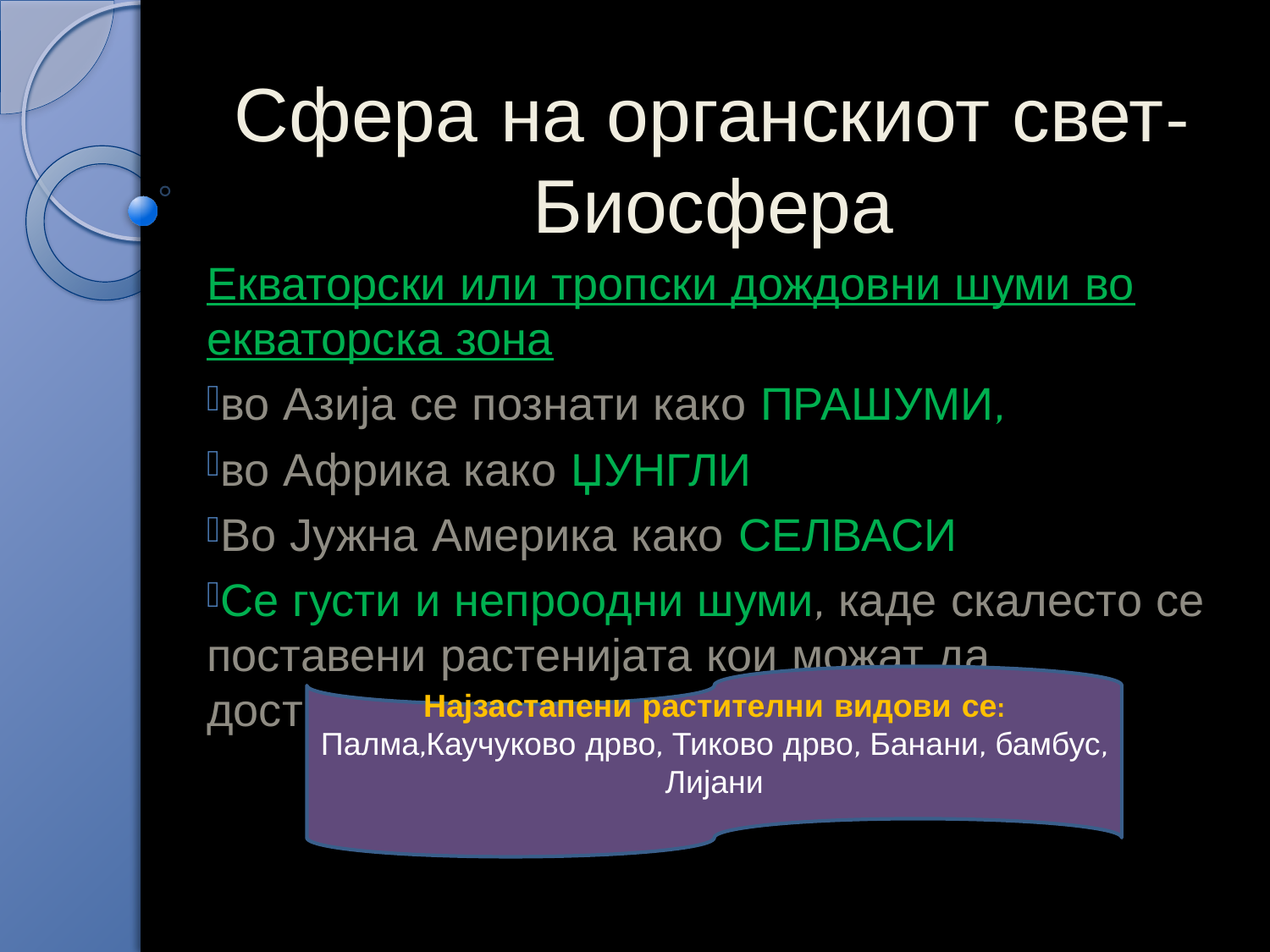

# Сфера на органскиот свет-Биосфера
Екваторски или тропски дождовни шуми во екваторска зона
во Азија се познати како ПРАШУМИ,
во Африка како ЏУНГЛИ
Во Јужна Америка како СЕЛВАСИ
Се густи и непроодни шуми, каде скалесто се поставени растенијата кои можат да достигнат височина и од 70м.
Најзастапени растителни видови се:
Палма,Каучуково дрво, Тиково дрво, Банани, бамбус, Лијани